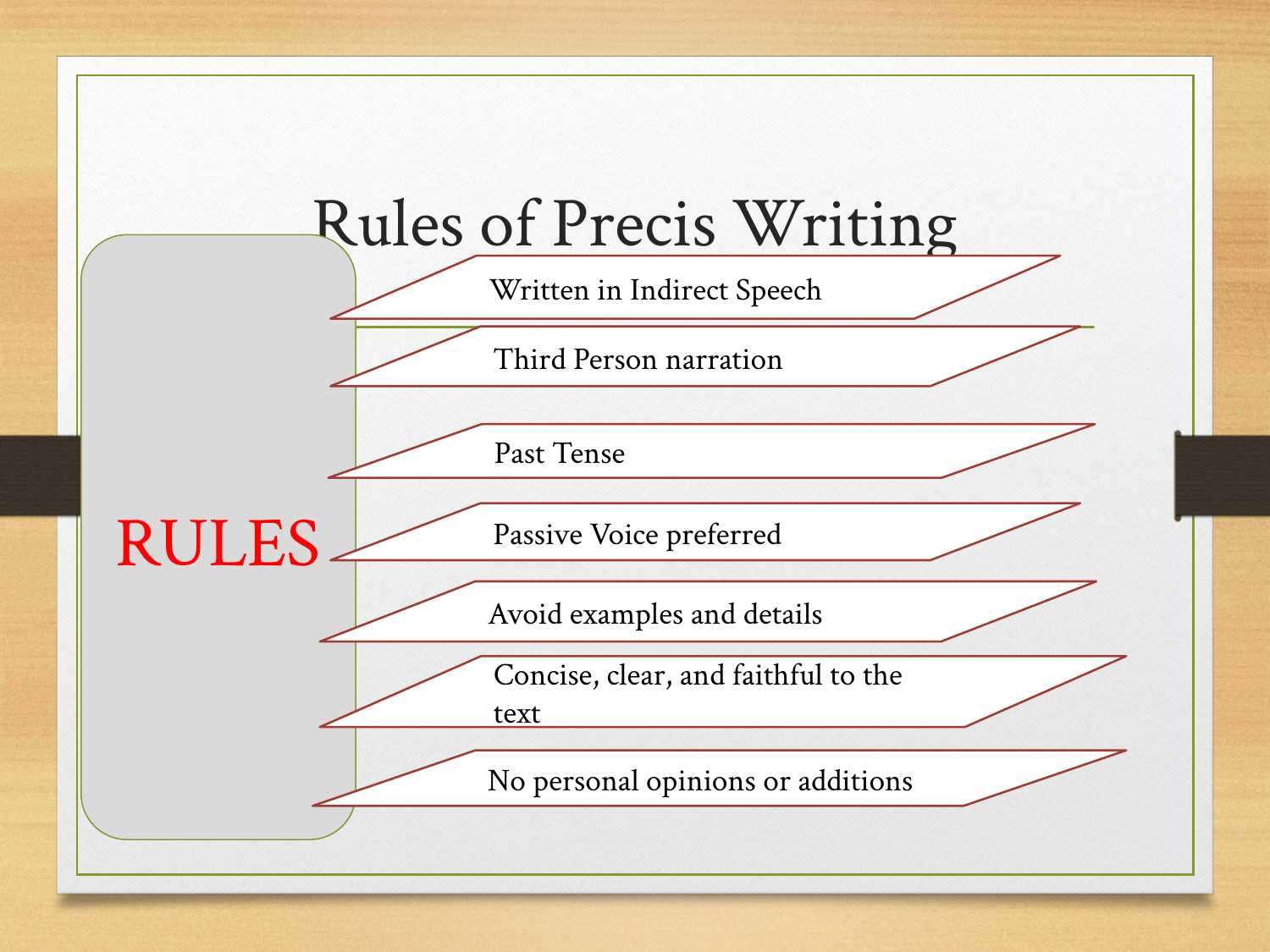

# Rules of Precis Writing
RULES
Written in Indirect Speech
Third Person narration

Past Tense
Passive Voice preferred
Avoid examples and details
Concise, clear, and faithful to the text
No personal opinions or additions